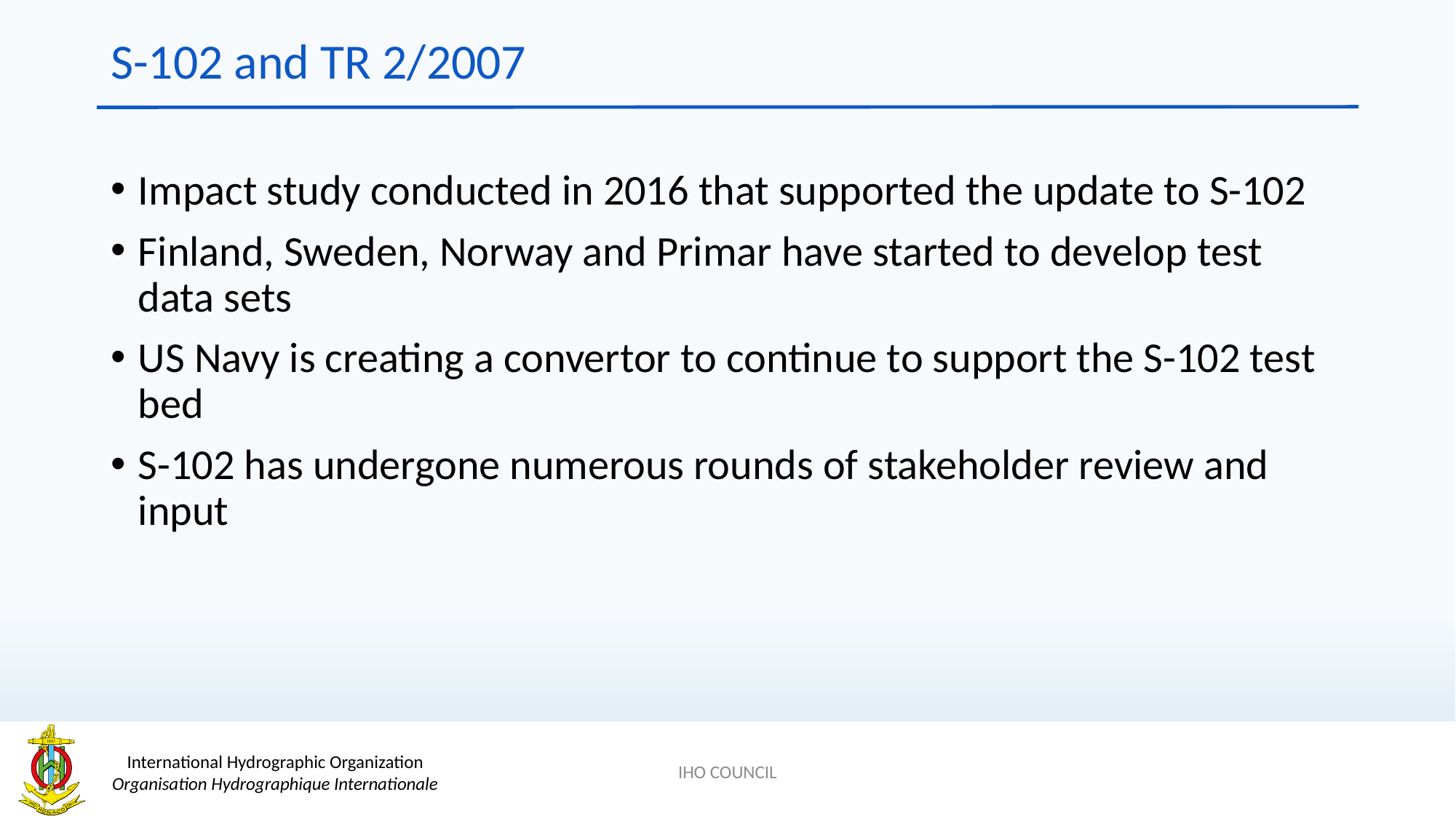

# S-102 and TR 2/2007
Impact study conducted in 2016 that supported the update to S-102
Finland, Sweden, Norway and Primar have started to develop test data sets
US Navy is creating a convertor to continue to support the S-102 test bed
S-102 has undergone numerous rounds of stakeholder review and input

IHO COUNCIL